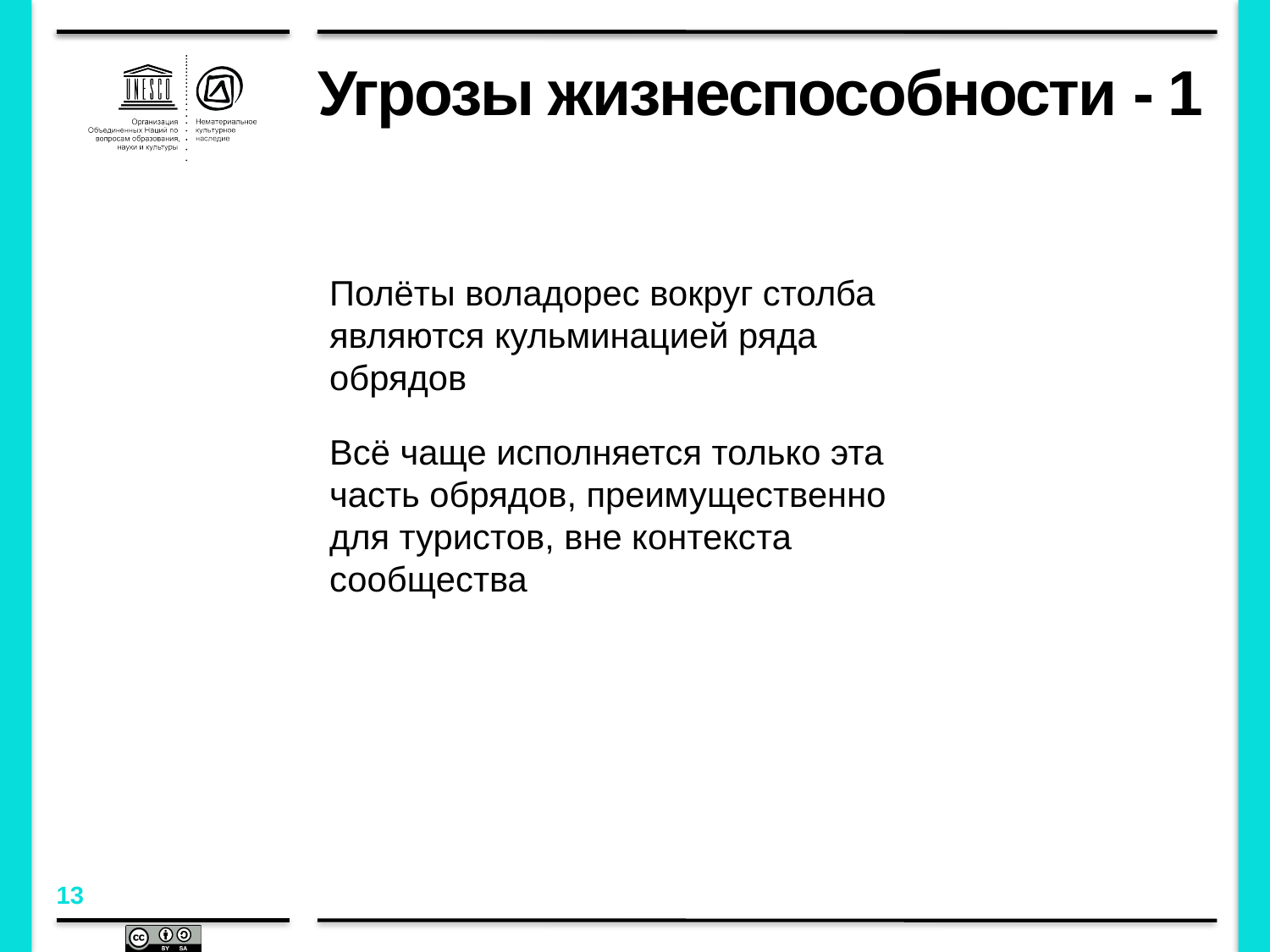

# Угрозы жизнеспособности - 1
Полёты воладорес вокруг столба являются кульминацией ряда обрядов
Всё чаще исполняется только эта часть обрядов, преимущественно для туристов, вне контекста сообщества